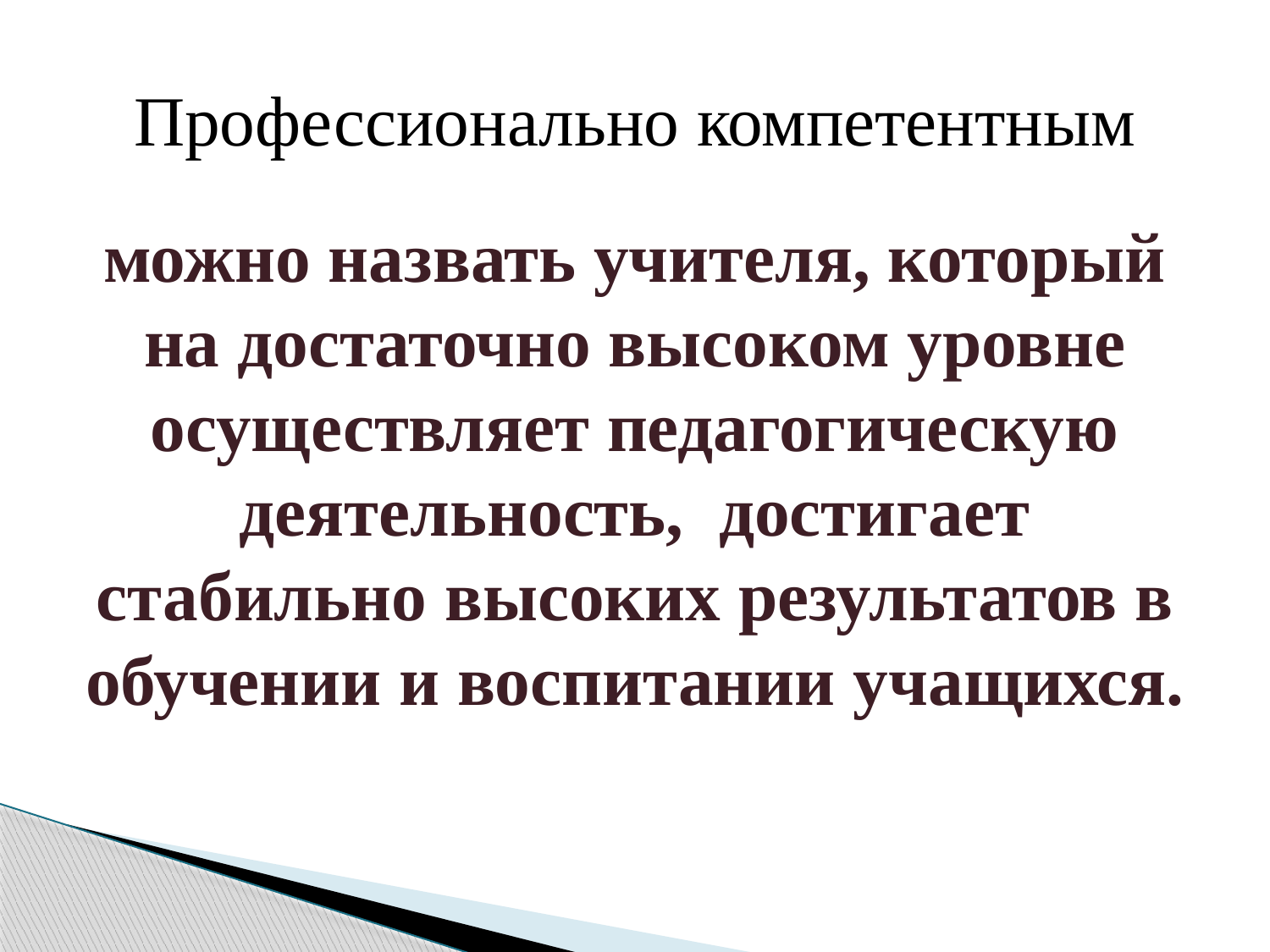

# Профессионально компетентным
можно назвать учителя, который на достаточно высоком уровне осуществляет педагогическую деятельность,  достигает стабильно высоких результатов в обучении и воспитании учащихся.